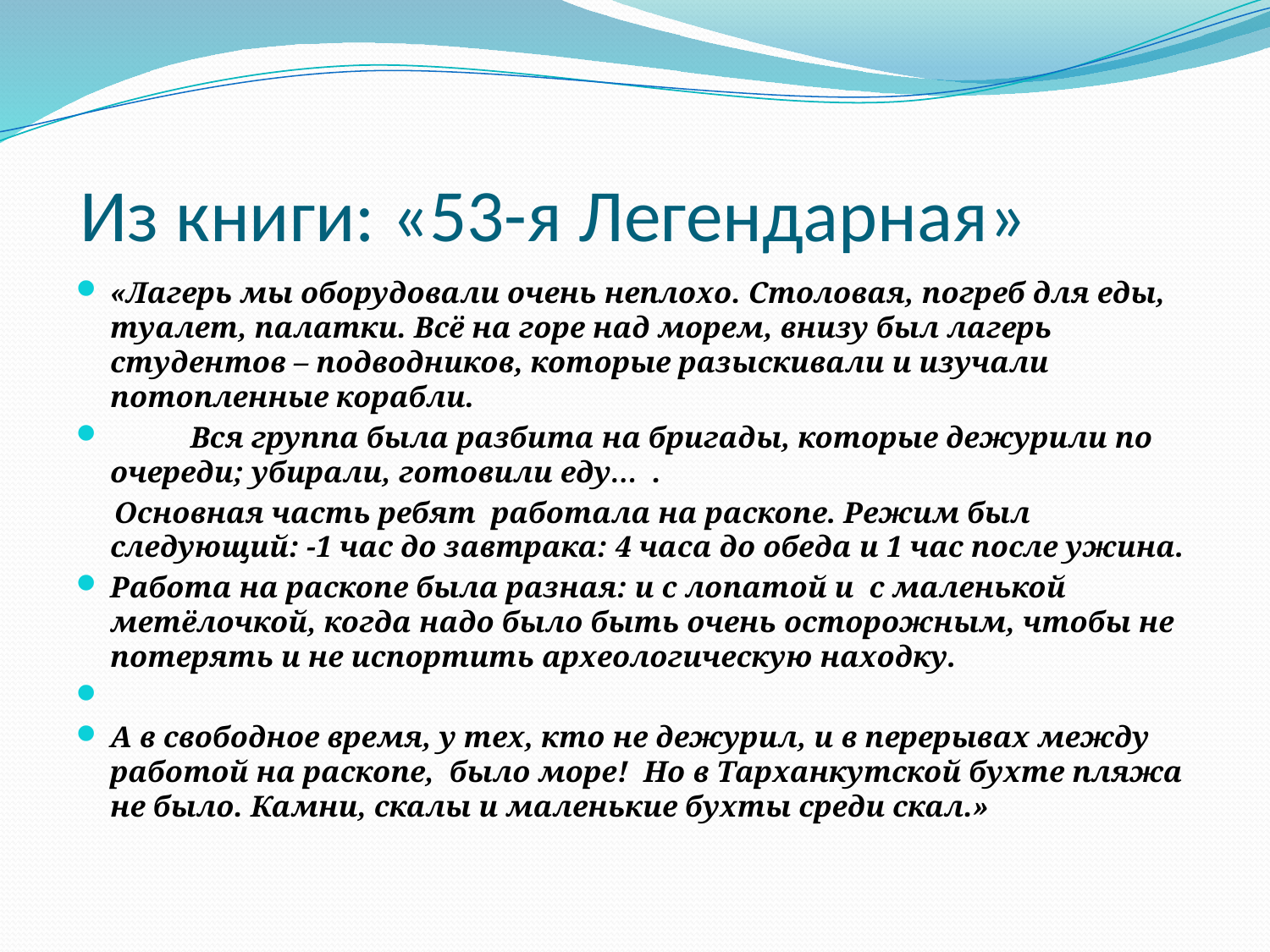

# Из книги: «53-я Легендарная»
«Лагерь мы оборудовали очень неплохо. Столовая, погреб для еды, туалет, палатки. Всё на горе над морем, внизу был лагерь студентов – подводников, которые разыскивали и изучали потопленные корабли.
	Вся группа была разбита на бригады, которые дежурили по очереди; убирали, готовили еду…  .
     Основная часть ребят  работала на раскопе. Режим был следующий: -1 час до завтрака: 4 часа до обеда и 1 час после ужина.
	Работа на раскопе была разная: и с лопатой и  с маленькой метёлочкой, когда надо было быть очень осторожным, чтобы не потерять и не испортить археологическую находку.

А в свободное время, у тех, кто не дежурил, и в перерывах между работой на раскопе,  было море!  Но в Тарханкутской бухте пляжа не было. Камни, скалы и маленькие бухты среди скал.»